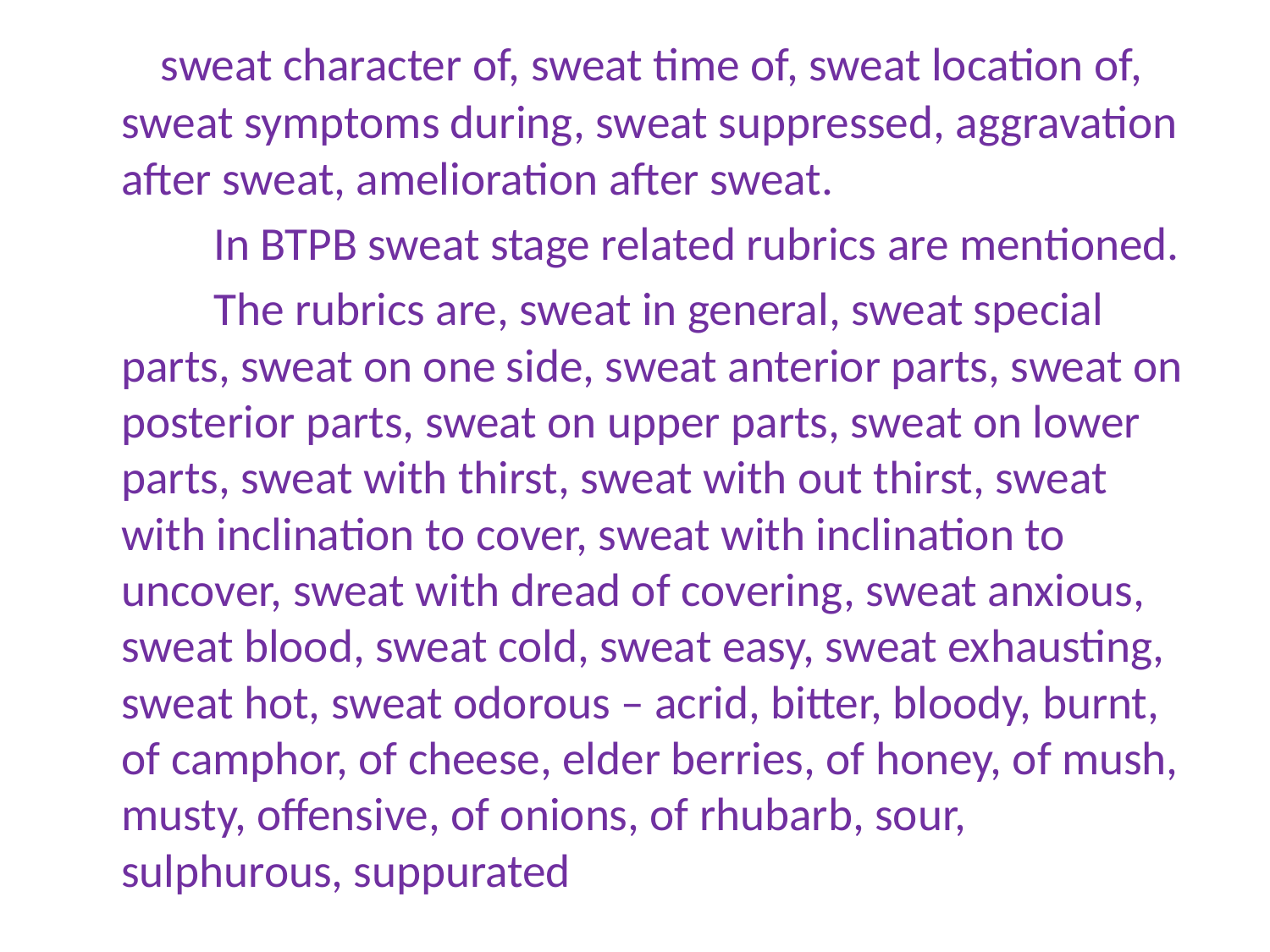

sweat character of, sweat time of, sweat location of, sweat symptoms during, sweat suppressed, aggravation after sweat, amelioration after sweat.
             In BTPB sweat stage related rubrics are mentioned.
             The rubrics are, sweat in general, sweat special parts, sweat on one side, sweat anterior parts, sweat on posterior parts, sweat on upper parts, sweat on lower parts, sweat with thirst, sweat with out thirst, sweat with inclination to cover, sweat with inclination to uncover, sweat with dread of covering, sweat anxious, sweat blood, sweat cold, sweat easy, sweat exhausting, sweat hot, sweat odorous – acrid, bitter, bloody, burnt, of camphor, of cheese, elder berries, of honey, of mush, musty, offensive, of onions, of rhubarb, sour, sulphurous, suppurated